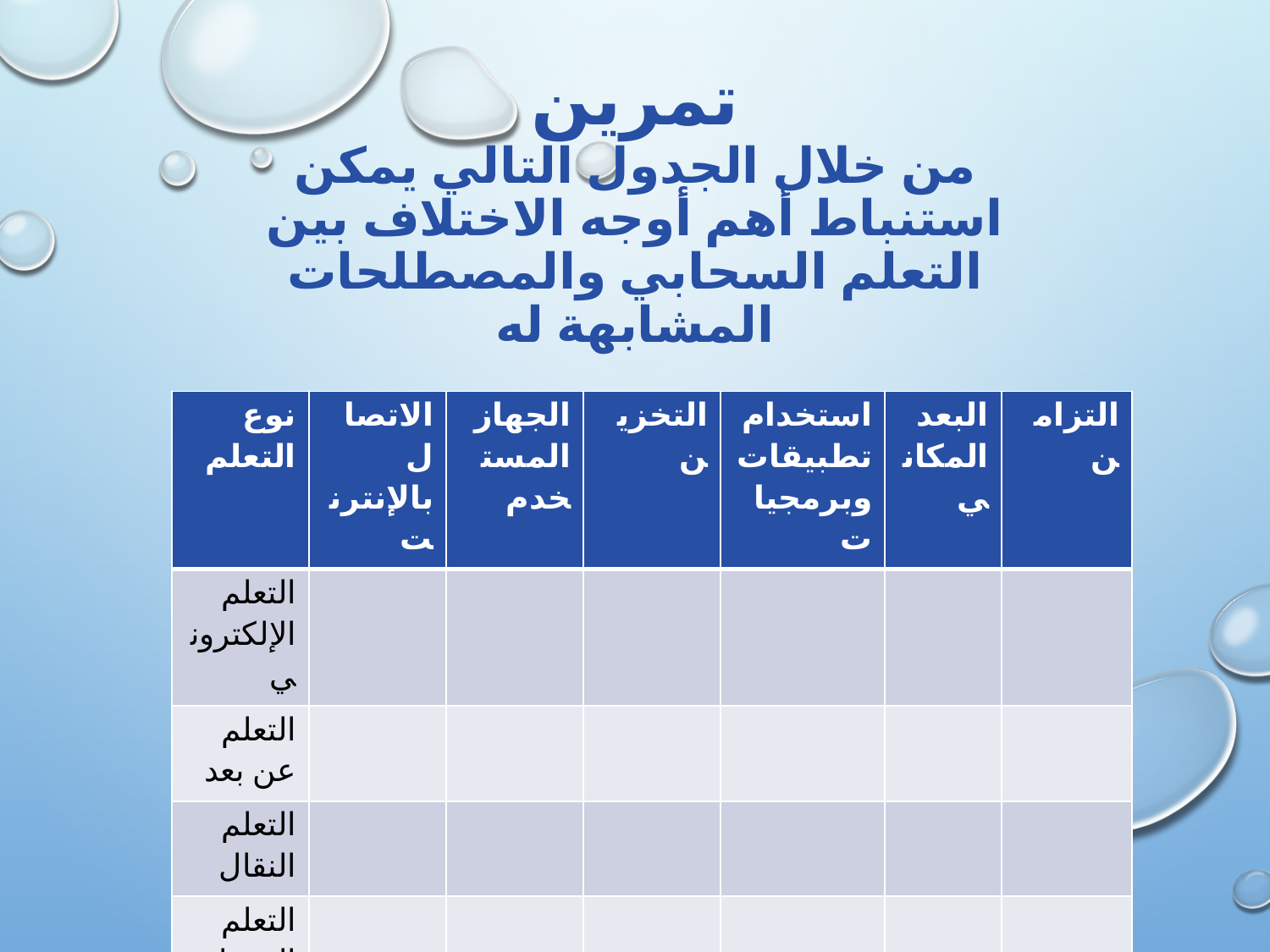

# تمرين من خلال الجدول التالي يمكن استنباط أهم أوجه الاختلاف بين التعلم السحابي والمصطلحات المشابهة له
| نوع التعلم | الاتصال بالإنترنت | الجهاز المستخدم | التخزين | استخدام تطبيقات وبرمجيات | البعد المكاني | التزامن |
| --- | --- | --- | --- | --- | --- | --- |
| التعلم الإلكتروني |  |  |  |  |  |  |
| التعلم عن بعد |  |  |  |  |  |  |
| التعلم النقال |  |  |  |  |  |  |
| التعلم السحابي |  |  |  |  |  |  |